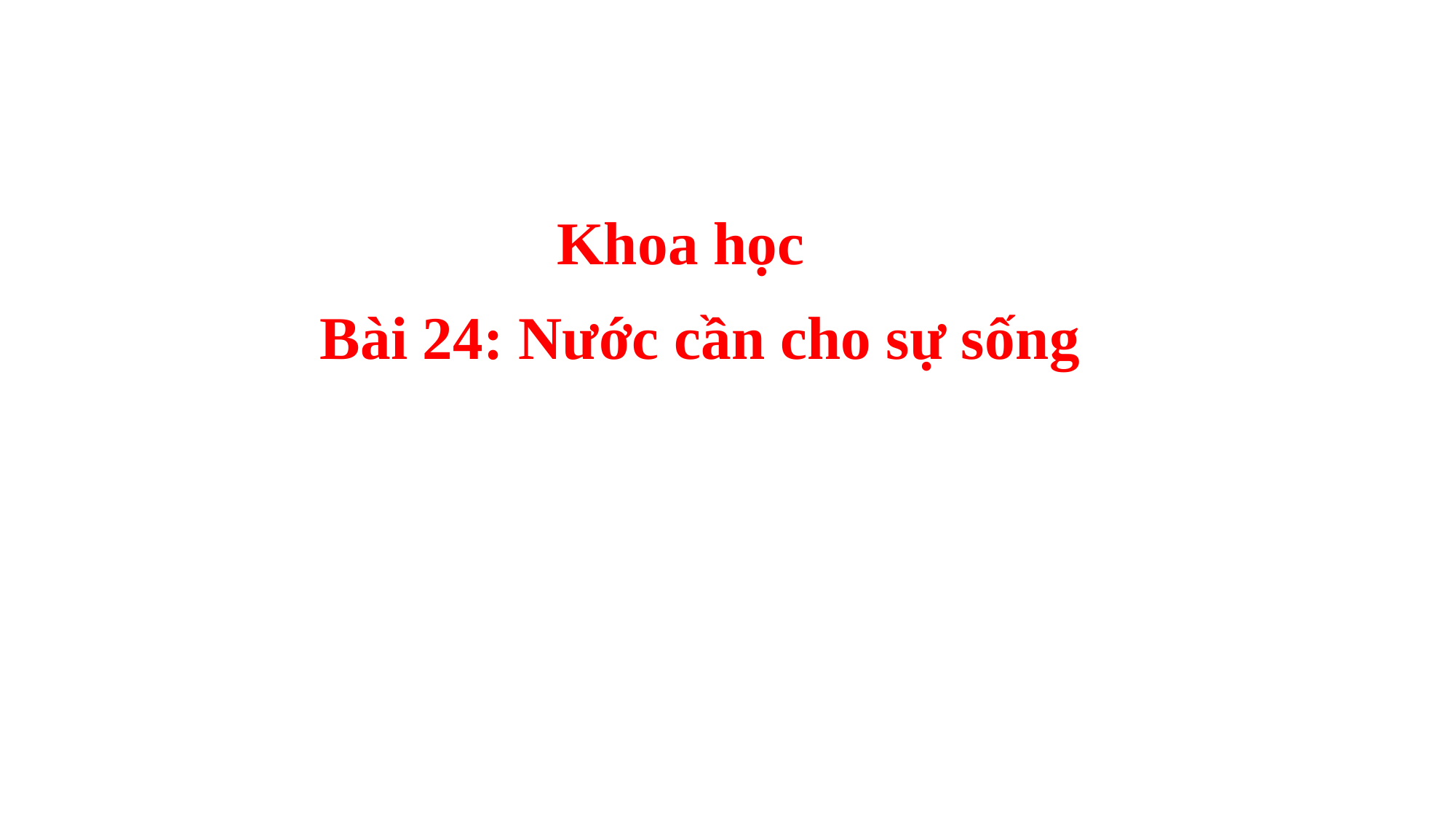

Khoa học
Bài 24: Nước cần cho sự sống